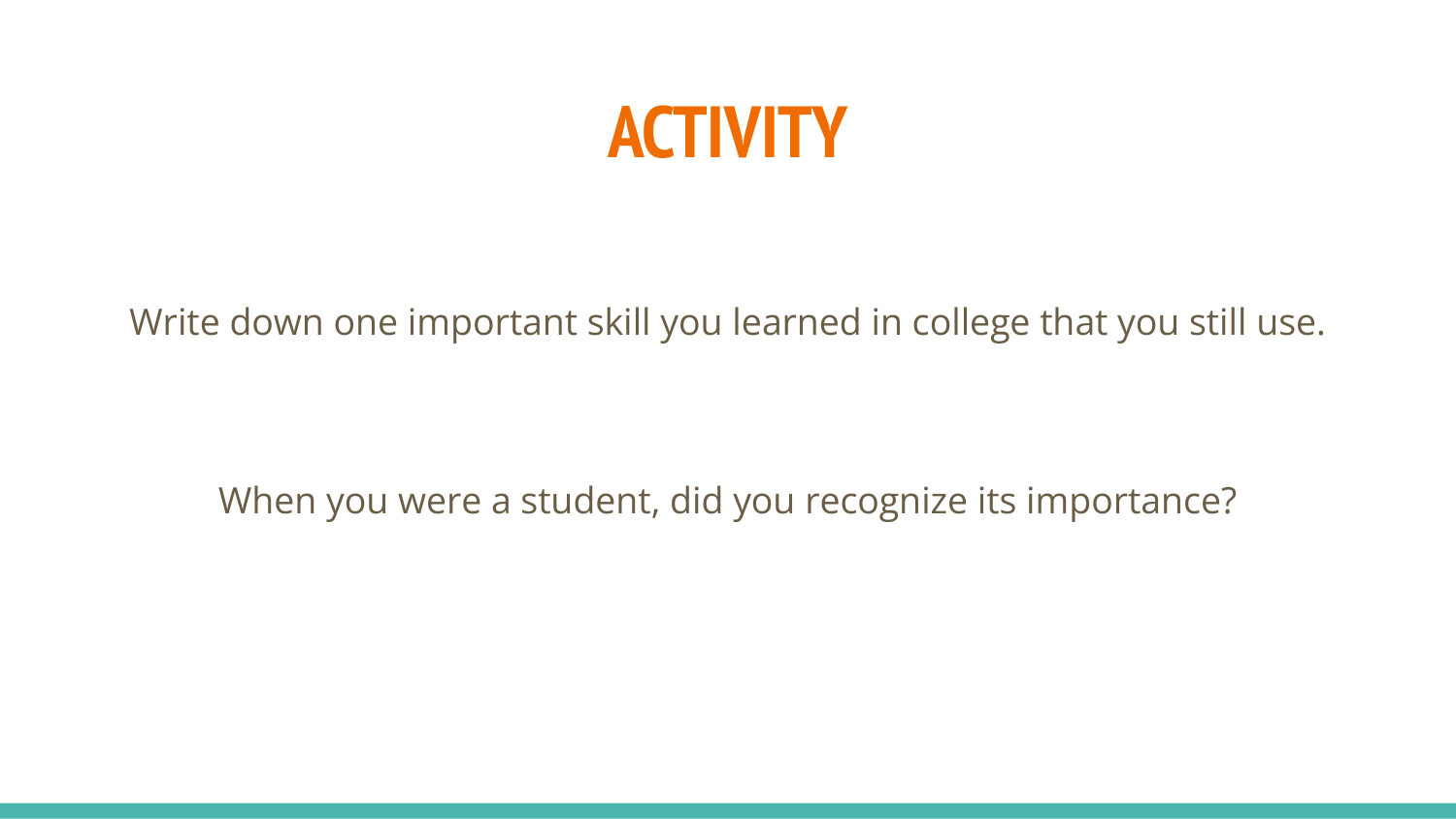

# ACTIVITY

Write down one important skill you learned in college that you still use.
When you were a student, did you recognize its importance?